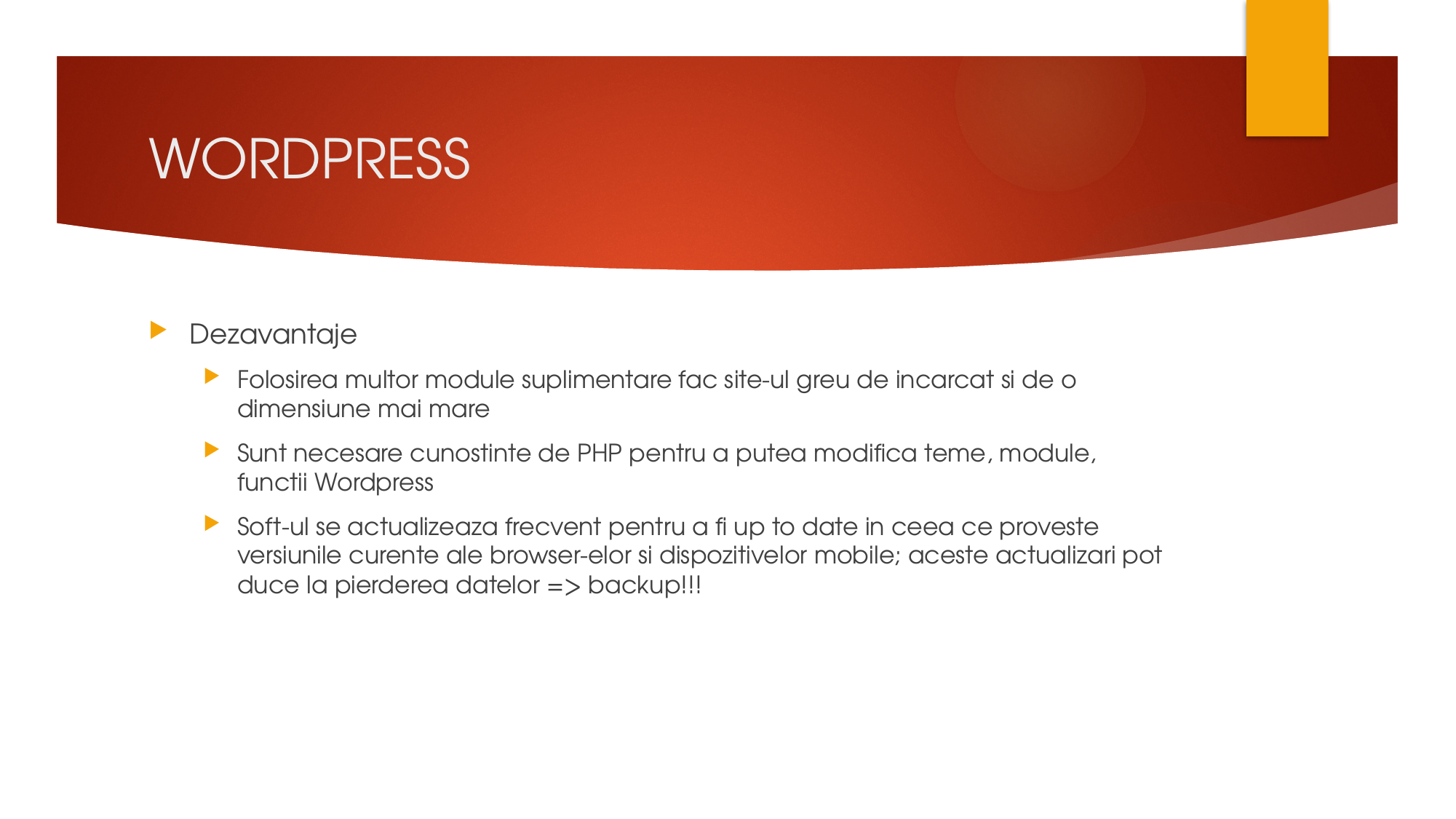

# WORDPRESS
Dezavantaje
Folosirea multor module suplimentare fac site-ul greu de incarcat si de o dimensiune mai mare
Sunt necesare cunostinte de PHP pentru a putea modifica teme, module, functii Wordpress
Soft-ul se actualizeaza frecvent pentru a fi up to date in ceea ce proveste versiunile curente ale browser-elor si dispozitivelor mobile; aceste actualizari pot duce la pierderea datelor => backup!!!